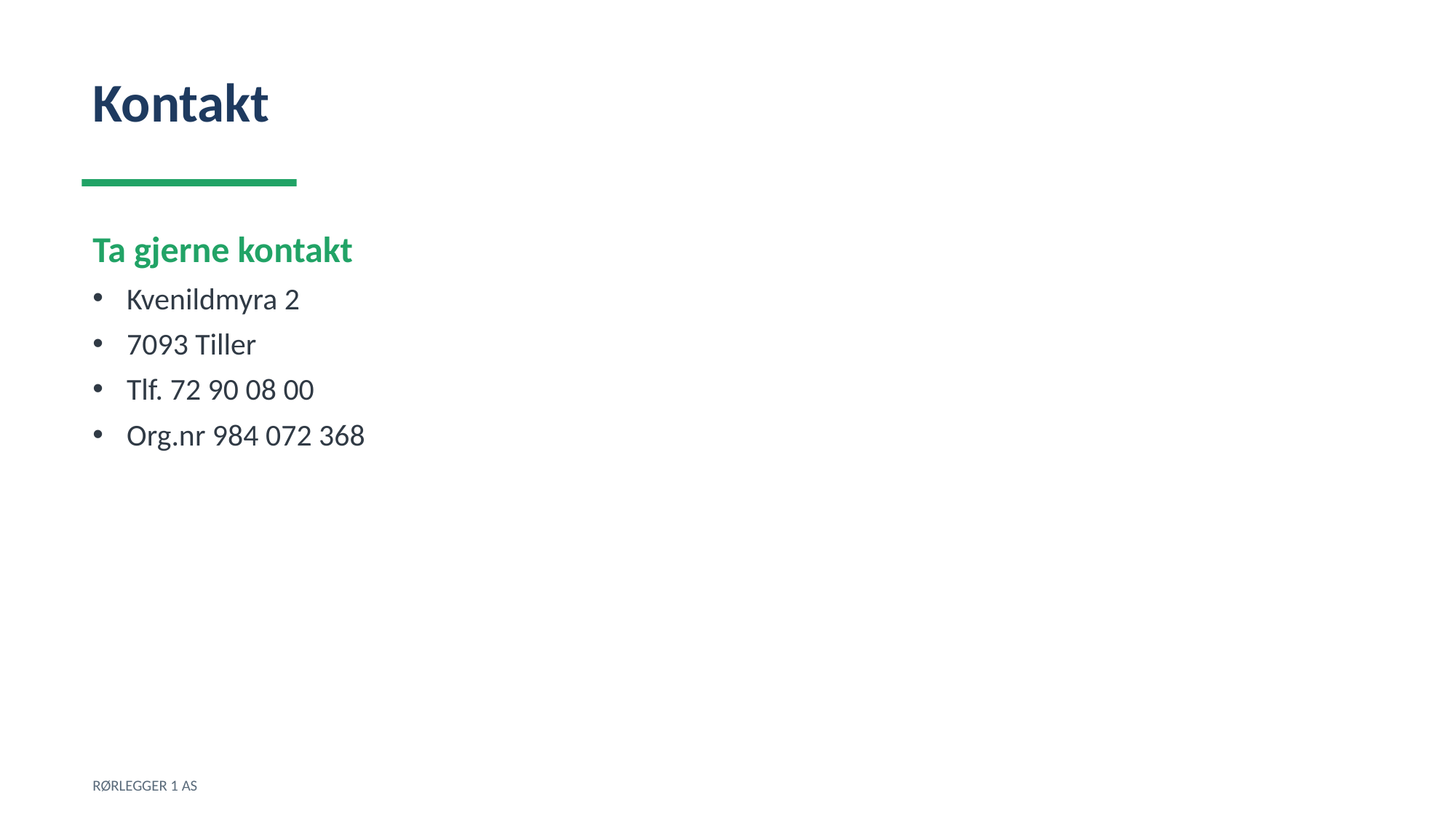

Kontakt

Ta gjerne kontakt
Kvenildmyra 2
7093 Tiller
Tlf. 72 90 08 00
Org.nr 984 072 368
RØRLEGGER 1 AS